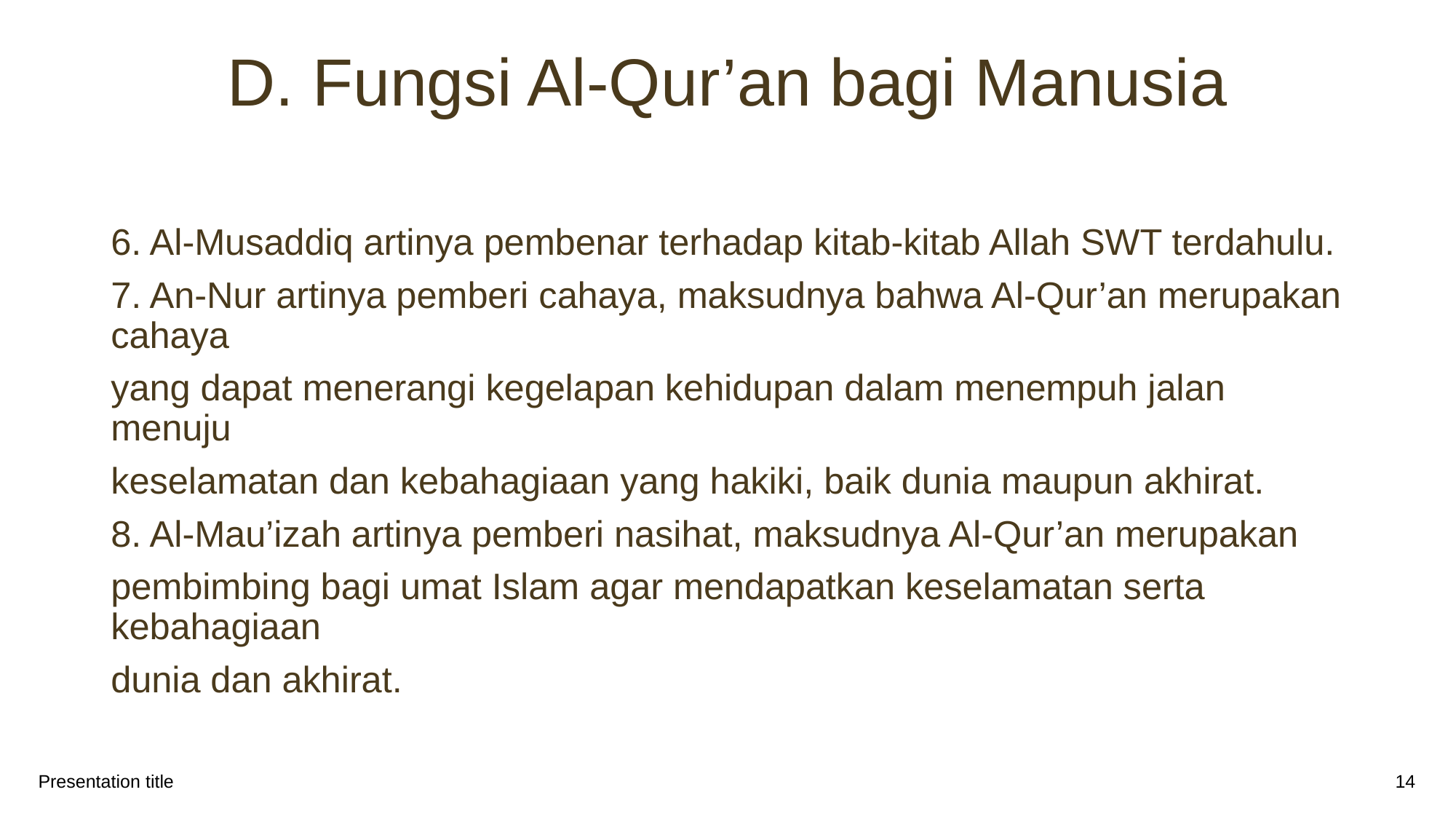

# D. Fungsi Al-Qur’an bagi Manusia
6. Al-Musaddiq artinya pembenar terhadap kitab-kitab Allah SWT terdahulu.
7. An-Nur artinya pemberi cahaya, maksudnya bahwa Al-Qur’an merupakan cahaya
yang dapat menerangi kegelapan kehidupan dalam menempuh jalan menuju
keselamatan dan kebahagiaan yang hakiki, baik dunia maupun akhirat.
8. Al-Mau’izah artinya pemberi nasihat, maksudnya Al-Qur’an merupakan
pembimbing bagi umat Islam agar mendapatkan keselamatan serta kebahagiaan
dunia dan akhirat.

Presentation title
14